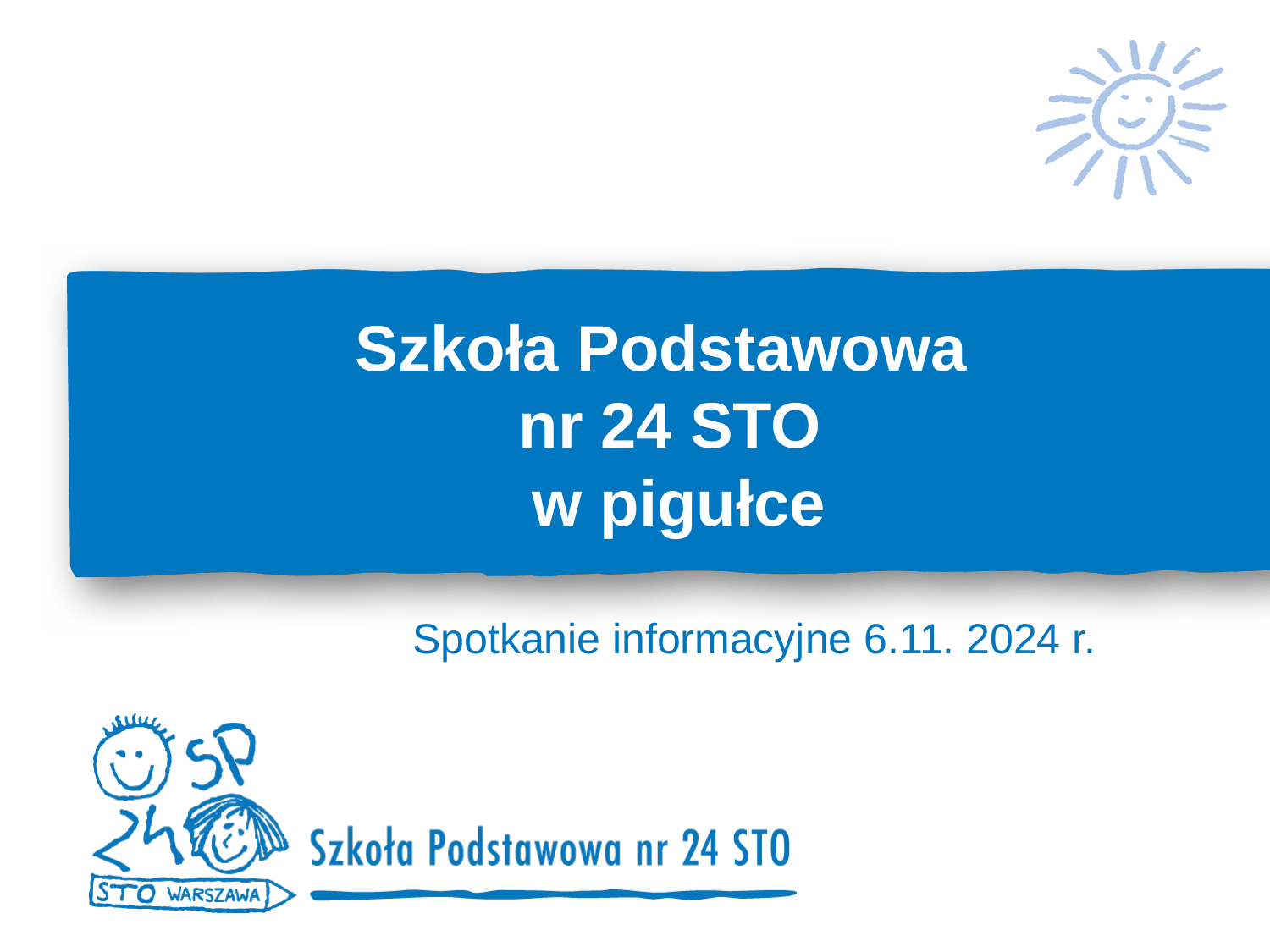

# Szkoła Podstawowa nr 24 STO w pigułce
Spotkanie informacyjne 6.11. 2024 r.